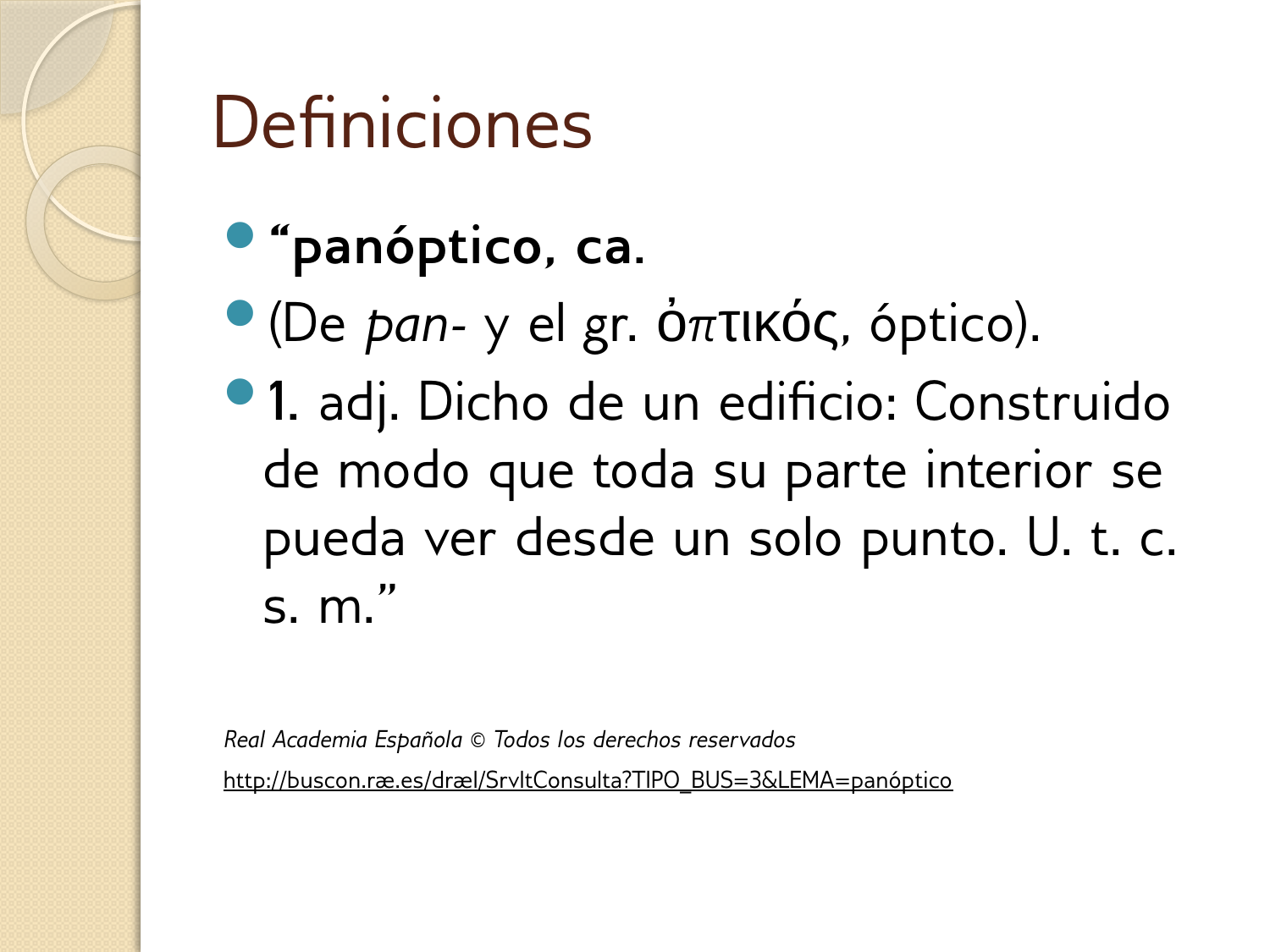

# Definiciones
“panóptico, ca.
(De pan- y el gr. ὀπτικός, óptico).
1. adj. Dicho de un edificio: Construido de modo que toda su parte interior se pueda ver desde un solo punto. U. t. c. s. m.”

Real Academia Española © Todos los derechos reservados
http://buscon.rae.es/draeI/SrvltConsulta?TIPO_BUS=3&LEMA=panóptico